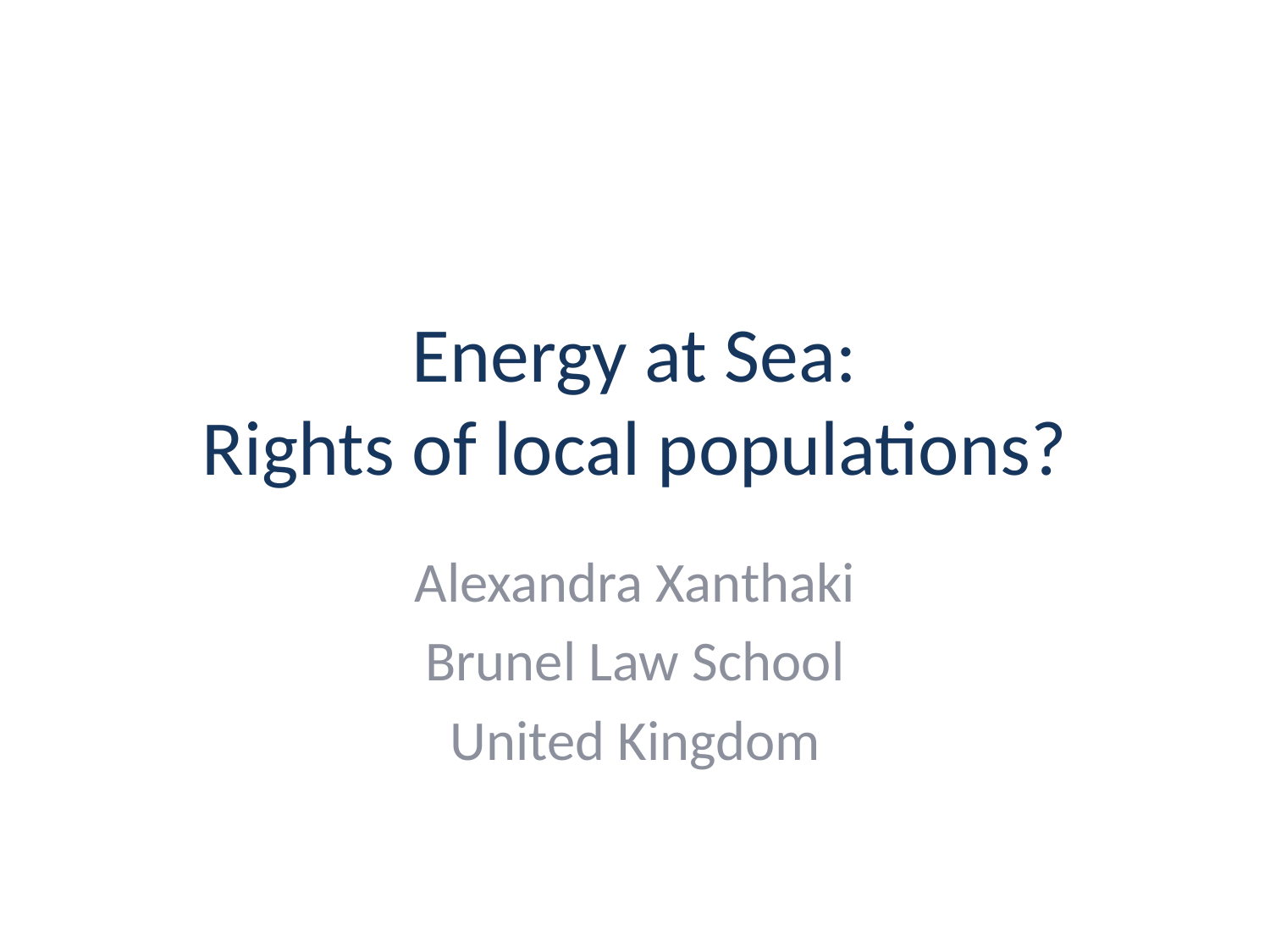

# Energy at Sea: Rights of local populations?
Alexandra Xanthaki
Brunel Law School
United Kingdom